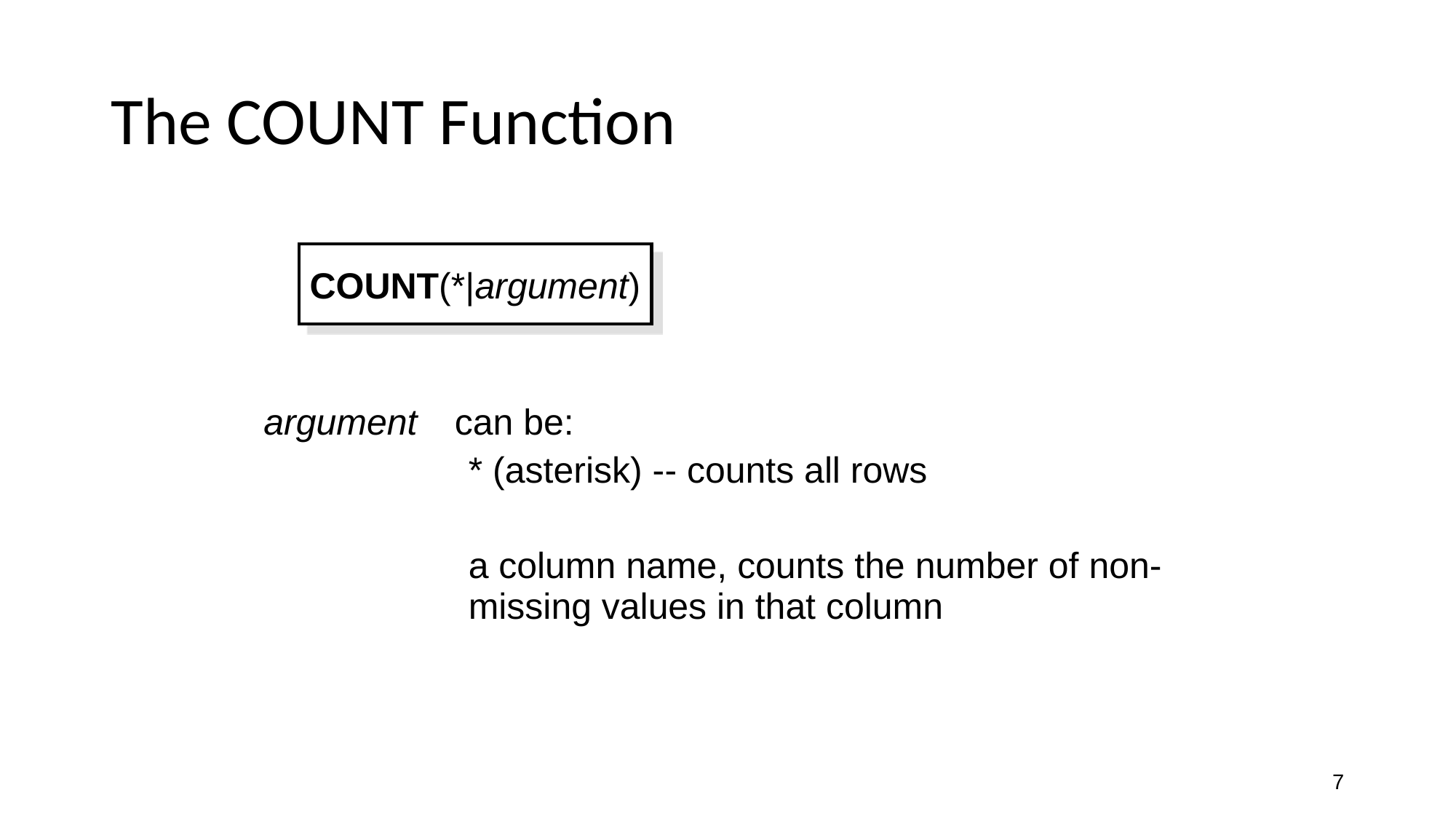

# The COUNT Function
COUNT(*|argument)
| argument | can be: \* (asterisk) -- counts all rows a column name, counts the number of non-missing values in that column |
| --- | --- |
7